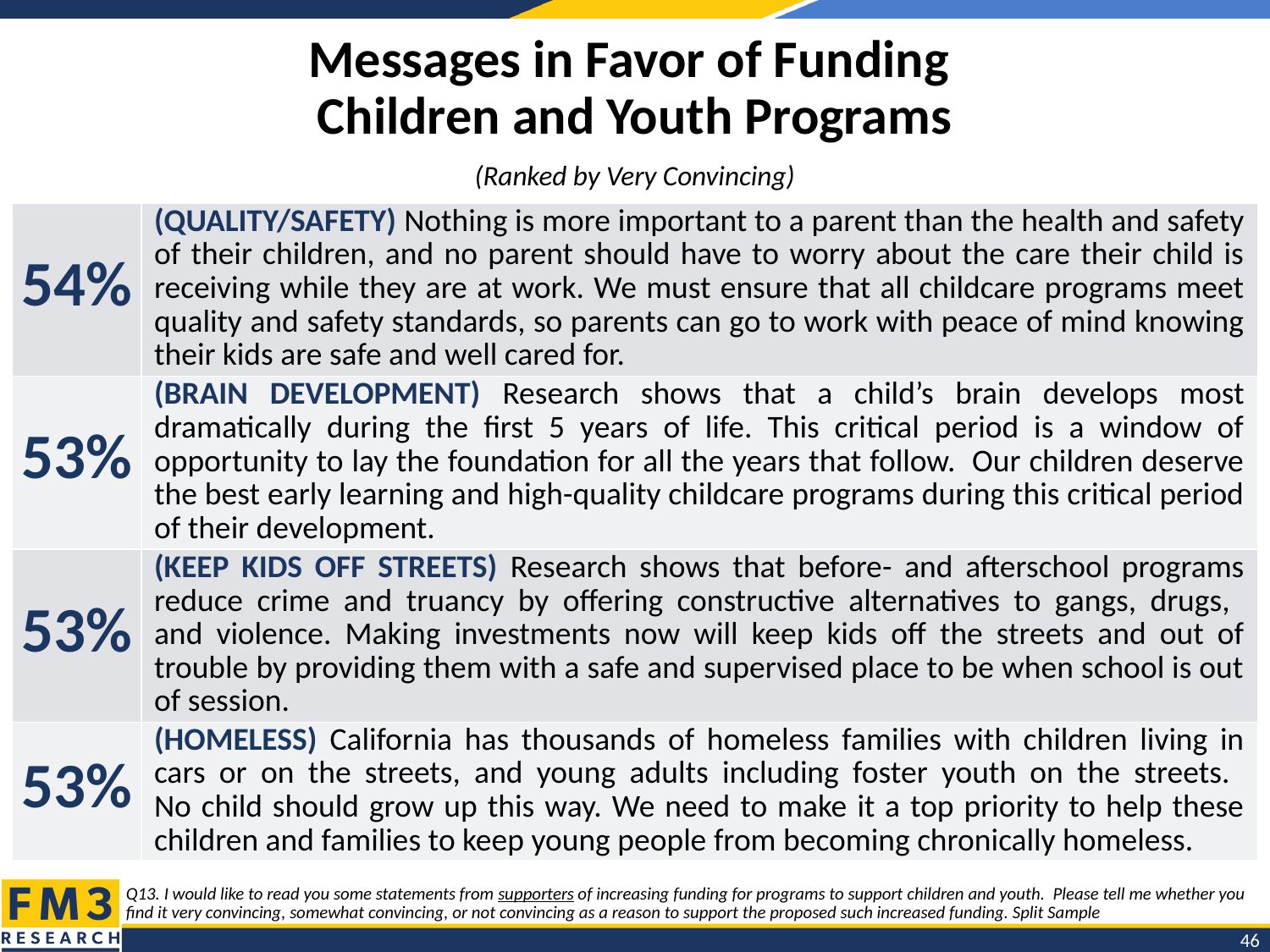

# Messages in Favor of Funding Children and Youth Programs
(Ranked by Very Convincing)
| 54% | (QUALITY/SAFETY) Nothing is more important to a parent than the health and safety of their children, and no parent should have to worry about the care their child is receiving while they are at work. We must ensure that all childcare programs meet quality and safety standards, so parents can go to work with peace of mind knowing their kids are safe and well cared for. |
| --- | --- |
| 53% | (BRAIN DEVELOPMENT) Research shows that a child’s brain develops most dramatically during the first 5 years of life. This critical period is a window of opportunity to lay the foundation for all the years that follow. Our children deserve the best early learning and high-quality childcare programs during this critical period of their development. |
| 53% | (KEEP KIDS OFF STREETS) Research shows that before- and afterschool programs reduce crime and truancy by offering constructive alternatives to gangs, drugs, and violence. Making investments now will keep kids off the streets and out of trouble by providing them with a safe and supervised place to be when school is out of session. |
| 53% | (HOMELESS) California has thousands of homeless families with children living in cars or on the streets, and young adults including foster youth on the streets. No child should grow up this way. We need to make it a top priority to help these children and families to keep young people from becoming chronically homeless. |
Q13. I would like to read you some statements from supporters of increasing funding for programs to support children and youth.  Please tell me whether you find it very convincing, somewhat convincing, or not convincing as a reason to support the proposed such increased funding. Split Sample